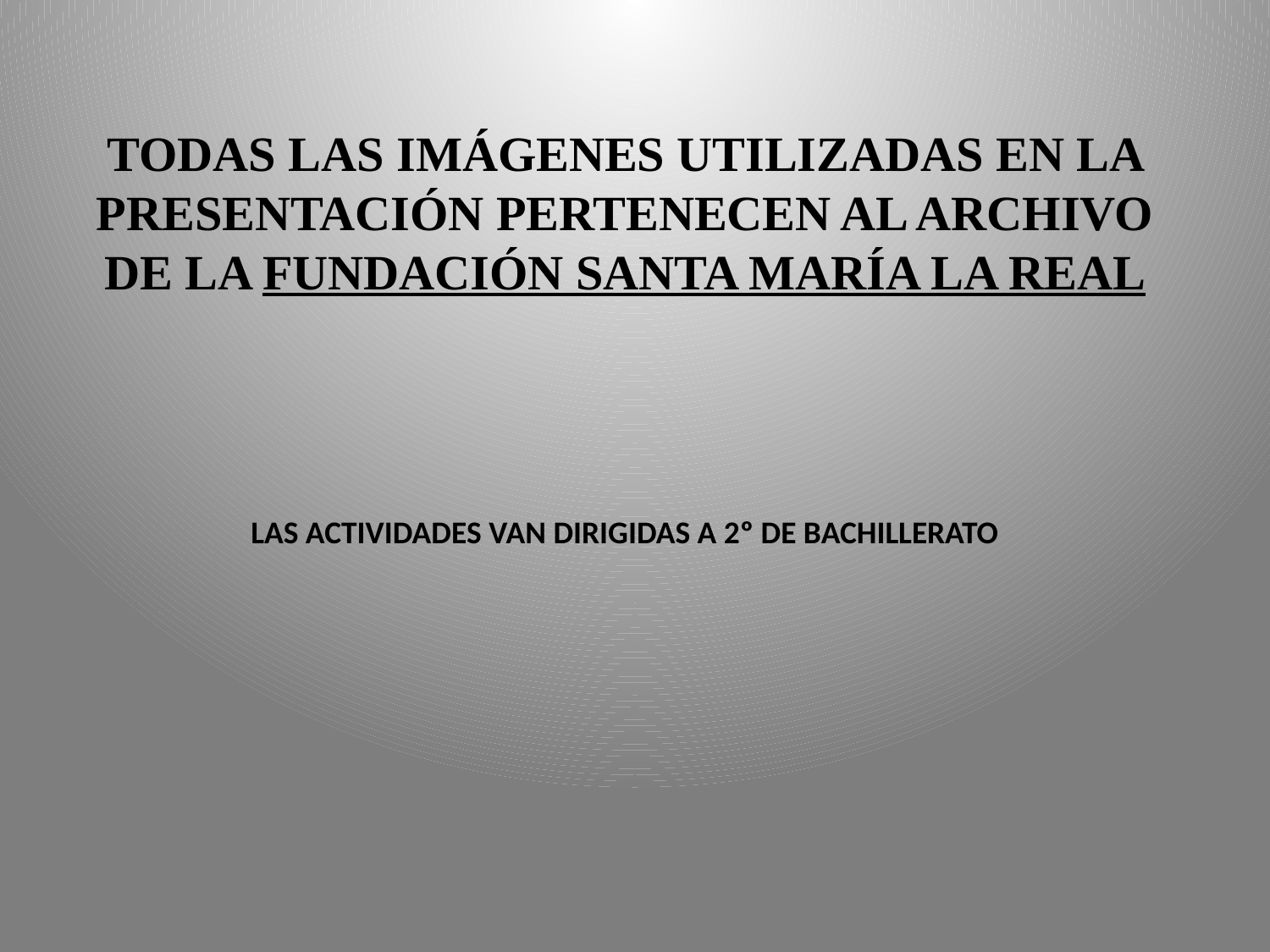

TODAS LAS IMÁGENES UTILIZADAS EN LA PRESENTACIÓN PERTENECEN AL ARCHIVO DE LA FUNDACIÓN SANTA MARÍA LA REAL
LAS ACTIVIDADES VAN DIRIGIDAS A 2º DE BACHILLERATO